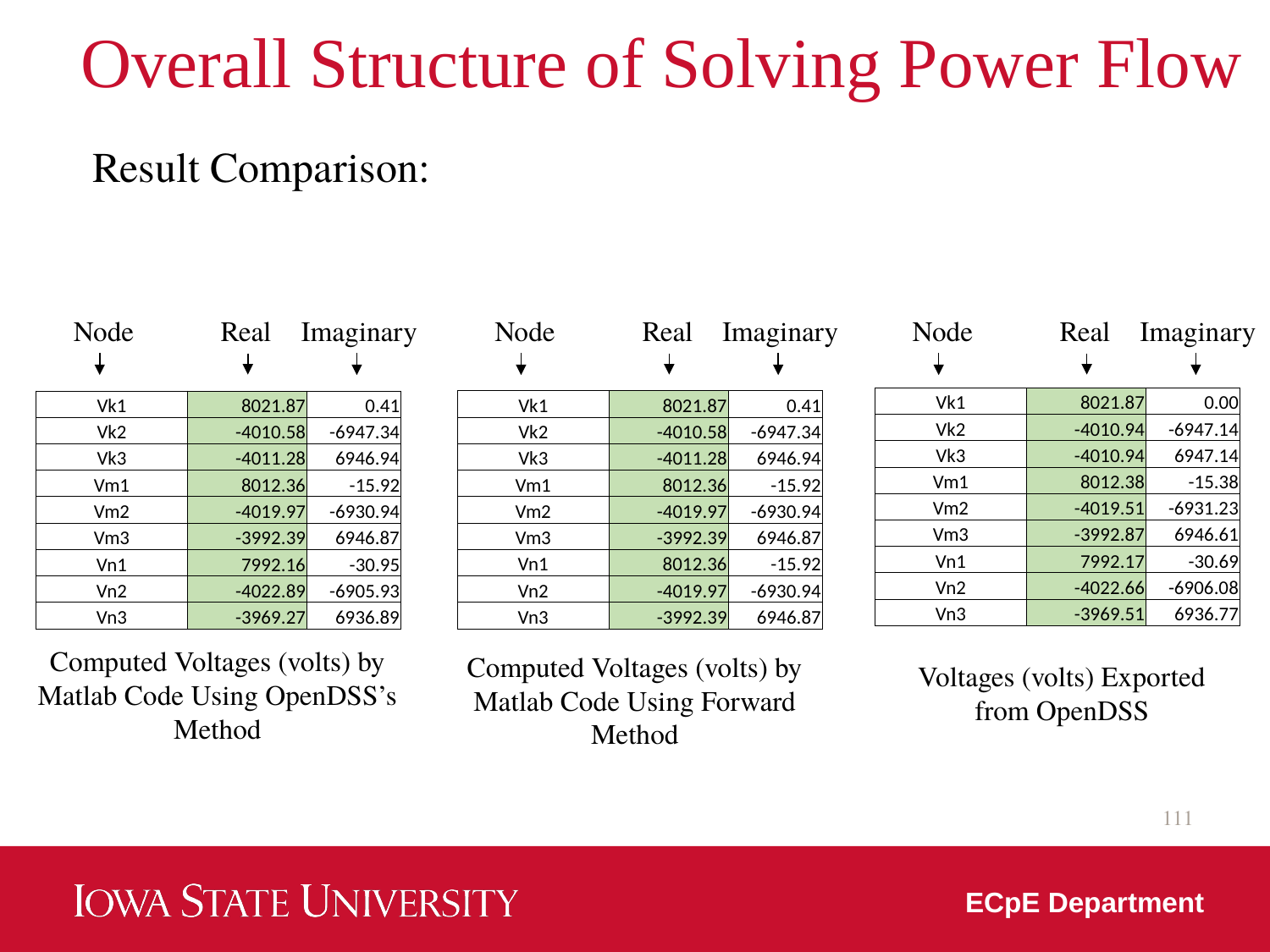

# Overall Structure of Solving Power Flow
Result Comparison:
Node
Real
Imaginary
Node
Real
Imaginary
Node
Real
Imaginary
| Vk1 | 8021.87 | 0.00 |
| --- | --- | --- |
| Vk2 | -4010.94 | -6947.14 |
| Vk3 | -4010.94 | 6947.14 |
| Vm1 | 8012.38 | -15.38 |
| Vm2 | -4019.51 | -6931.23 |
| Vm3 | -3992.87 | 6946.61 |
| Vn1 | 7992.17 | -30.69 |
| Vn2 | -4022.66 | -6906.08 |
| Vn3 | -3969.51 | 6936.77 |
| Vk1 | 8021.87 | 0.41 |
| --- | --- | --- |
| Vk2 | -4010.58 | -6947.34 |
| Vk3 | -4011.28 | 6946.94 |
| Vm1 | 8012.36 | -15.92 |
| Vm2 | -4019.97 | -6930.94 |
| Vm3 | -3992.39 | 6946.87 |
| Vn1 | 8012.36 | -15.92 |
| Vn2 | -4019.97 | -6930.94 |
| Vn3 | -3992.39 | 6946.87 |
| Vk1 | 8021.87 | 0.41 |
| --- | --- | --- |
| Vk2 | -4010.58 | -6947.34 |
| Vk3 | -4011.28 | 6946.94 |
| Vm1 | 8012.36 | -15.92 |
| Vm2 | -4019.97 | -6930.94 |
| Vm3 | -3992.39 | 6946.87 |
| Vn1 | 7992.16 | -30.95 |
| Vn2 | -4022.89 | -6905.93 |
| Vn3 | -3969.27 | 6936.89 |
Computed Voltages (volts) by Matlab Code Using OpenDSS’s Method
Computed Voltages (volts) by Matlab Code Using Forward Method
Voltages (volts) Exported from OpenDSS
111
ECpE Department